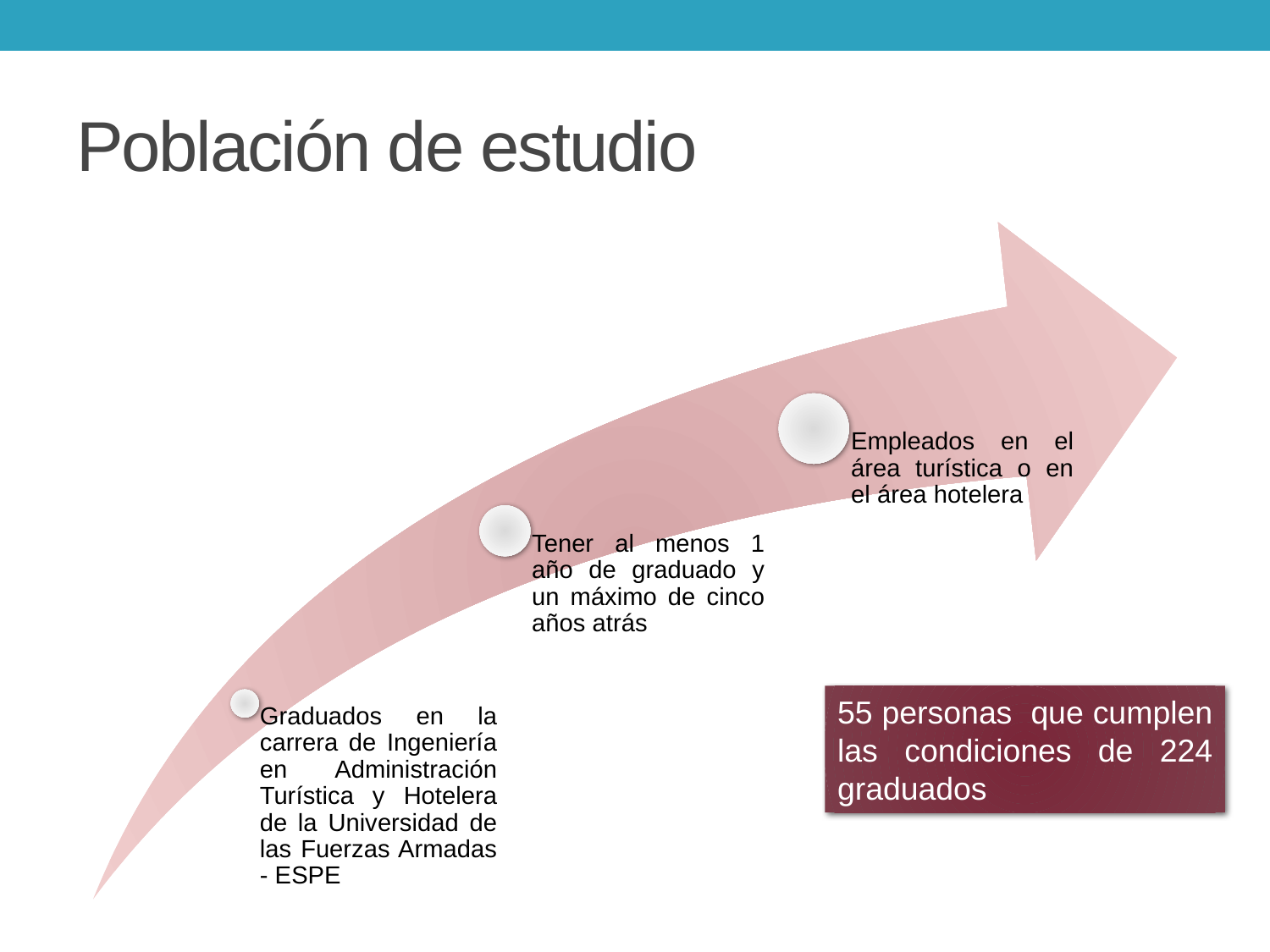

# Población de estudio
Graduados en la carrera de Ingeniería en Administración Turística y Hotelera de la Universidad de las Fuerzas Armadas - ESPE
Tener al menos 1 año de graduado y un máximo de cinco años atrás
Empleados en el área turística o en el área hotelera
55 personas  que cumplen las condiciones de 224 graduados